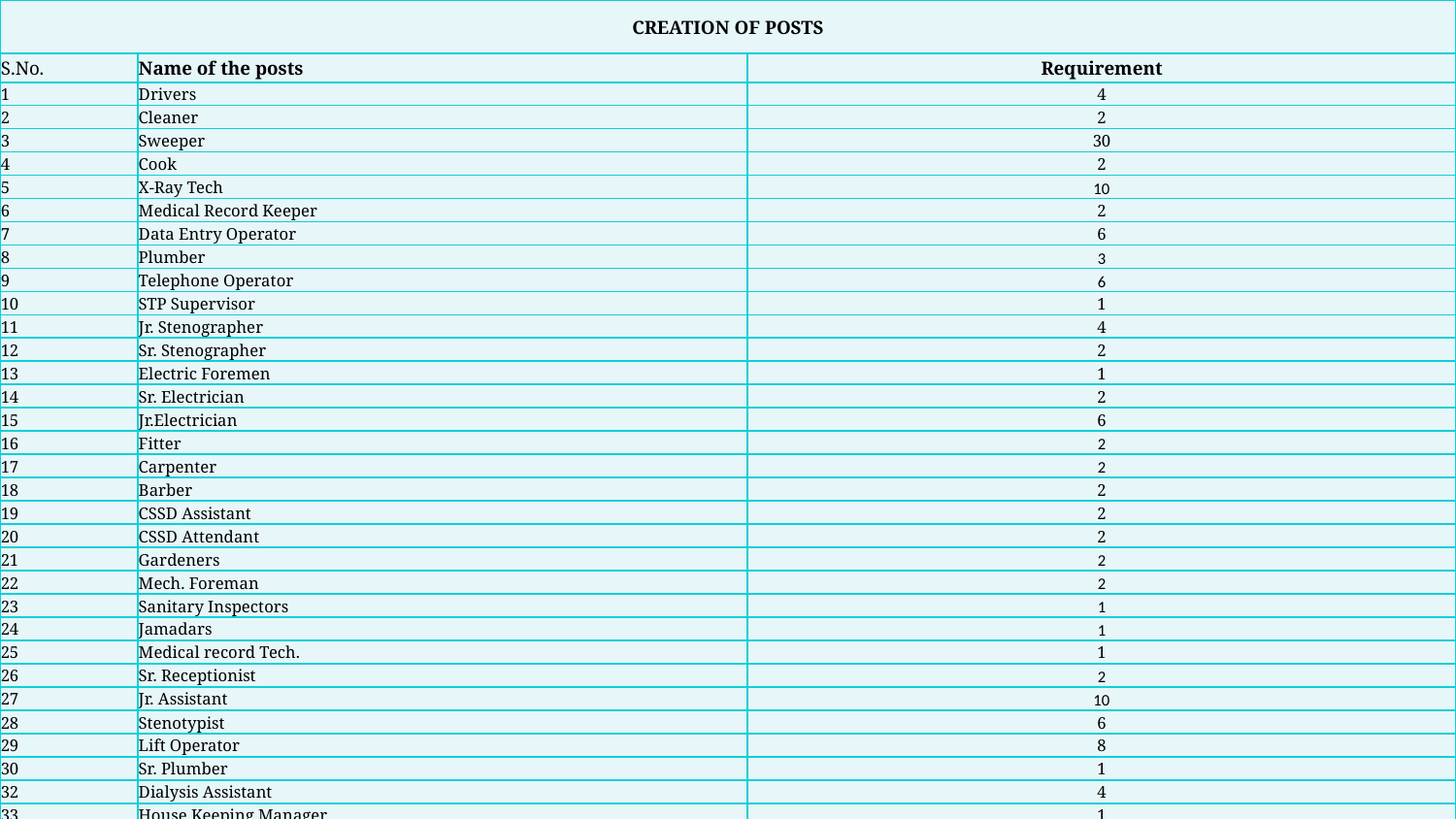

| CREATION OF POSTS |  |  |
| --- | --- | --- |
| S.No. | Name of the posts | Requirement |
| 1 | Drivers | 4 |
| 2 | Cleaner | 2 |
| 3 | Sweeper | 30 |
| 4 | Cook | 2 |
| 5 | X-Ray Tech | 10 |
| 6 | Medical Record Keeper | 2 |
| 7 | Data Entry Operator | 6 |
| 8 | Plumber | 3 |
| 9 | Telephone Operator | 6 |
| 10 | STP Supervisor | 1 |
| 11 | Jr. Stenographer | 4 |
| 12 | Sr. Stenographer | 2 |
| 13 | Electric Foremen | 1 |
| 14 | Sr. Electrician | 2 |
| 15 | Jr.Electrician | 6 |
| 16 | Fitter | 2 |
| 17 | Carpenter | 2 |
| 18 | Barber | 2 |
| 19 | CSSD Assistant | 2 |
| 20 | CSSD Attendant | 2 |
| 21 | Gardeners | 2 |
| 22 | Mech. Foreman | 2 |
| 23 | Sanitary Inspectors | 1 |
| 24 | Jamadars | 1 |
| 25 | Medical record Tech. | 1 |
| 26 | Sr. Receptionist | 2 |
| 27 | Jr. Assistant | 10 |
| 28 | Stenotypist | 6 |
| 29 | Lift Operator | 8 |
| 30 | Sr. Plumber | 1 |
| 32 | Dialysis Assistant | 4 |
| 33 | House Keeping Manager | 1 |